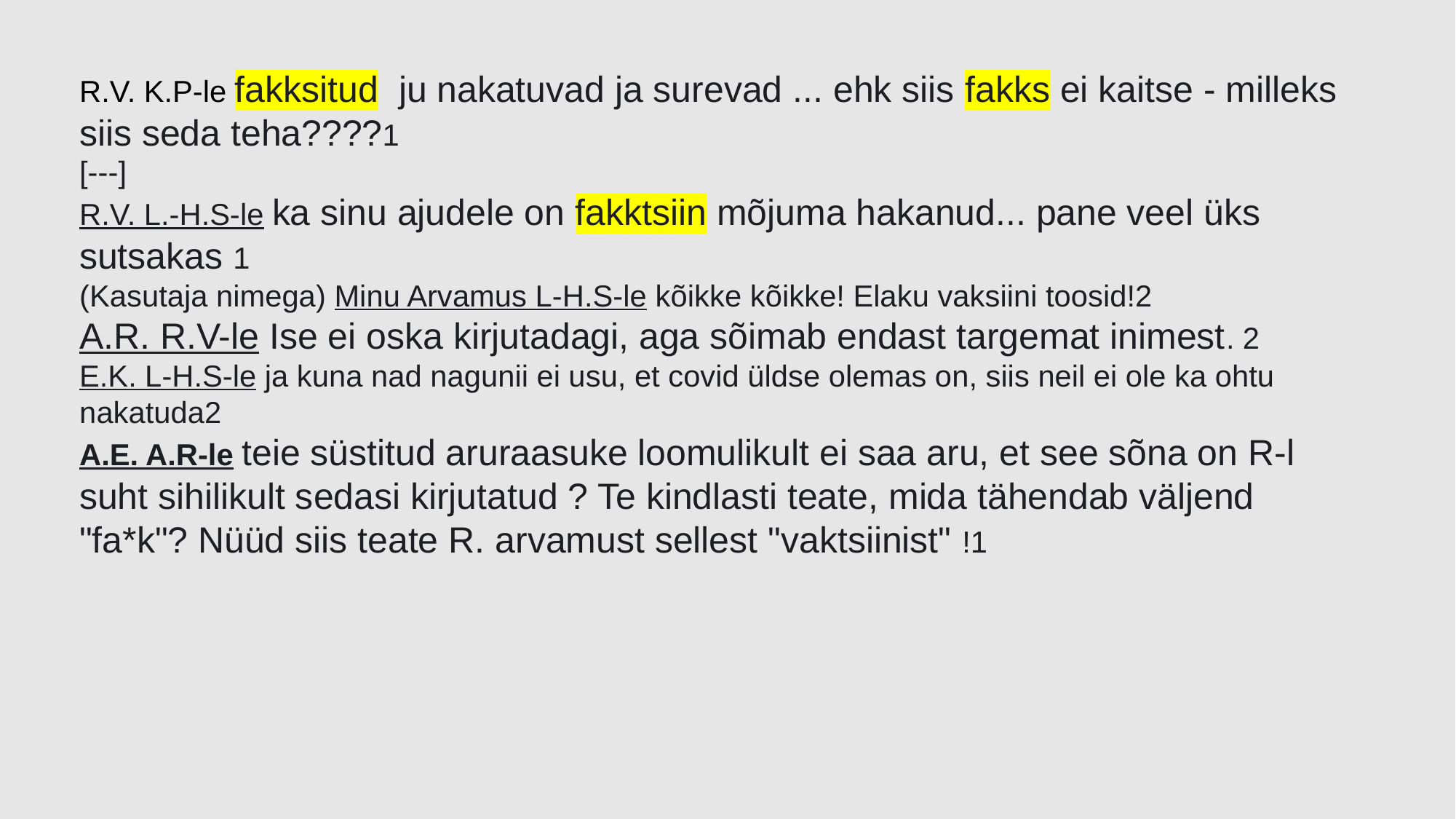

R.V. K.P-le fakksitud  ju nakatuvad ja surevad ... ehk siis fakks ei kaitse - milleks siis seda teha????1
[---]
R.V. L.-H.S-le ka sinu ajudele on fakktsiin mõjuma hakanud... pane veel üks sutsakas 1
(Kasutaja nimega) Minu Arvamus L-H.S-le kõikke kõikke! Elaku vaksiini toosid!2
A.R. R.V-le Ise ei oska kirjutadagi, aga sõimab endast targemat inimest. 2
E.K. L-H.S-le ja kuna nad nagunii ei usu, et covid üldse olemas on, siis neil ei ole ka ohtu nakatuda2
A.E. A.R-le teie süstitud aruraasuke loomulikult ei saa aru, et see sõna on R-l suht sihilikult sedasi kirjutatud ? Te kindlasti teate, mida tähendab väljend "fa*k"? Nüüd siis teate R. arvamust sellest "vaktsiinist" !1